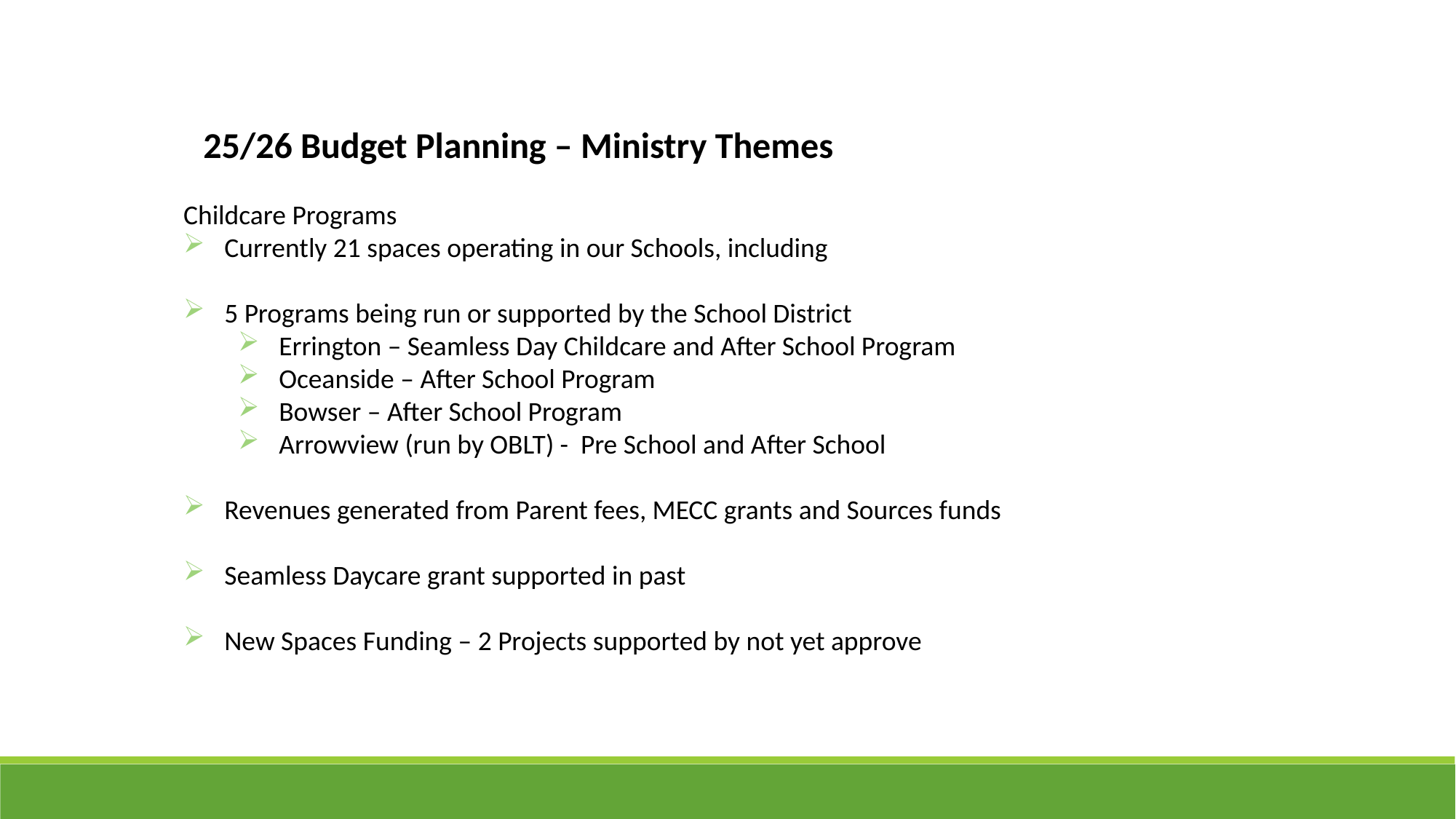

25/26 Budget Planning – Ministry Themes
Childcare Programs
Currently 21 spaces operating in our Schools, including

5 Programs being run or supported by the School District
Errington – Seamless Day Childcare and After School Program
Oceanside – After School Program
Bowser – After School Program
Arrowview (run by OBLT) -  Pre School and After School

Revenues generated from Parent fees, MECC grants and Sources funds

Seamless Daycare grant supported in past

New Spaces Funding – 2 Projects supported by not yet approve